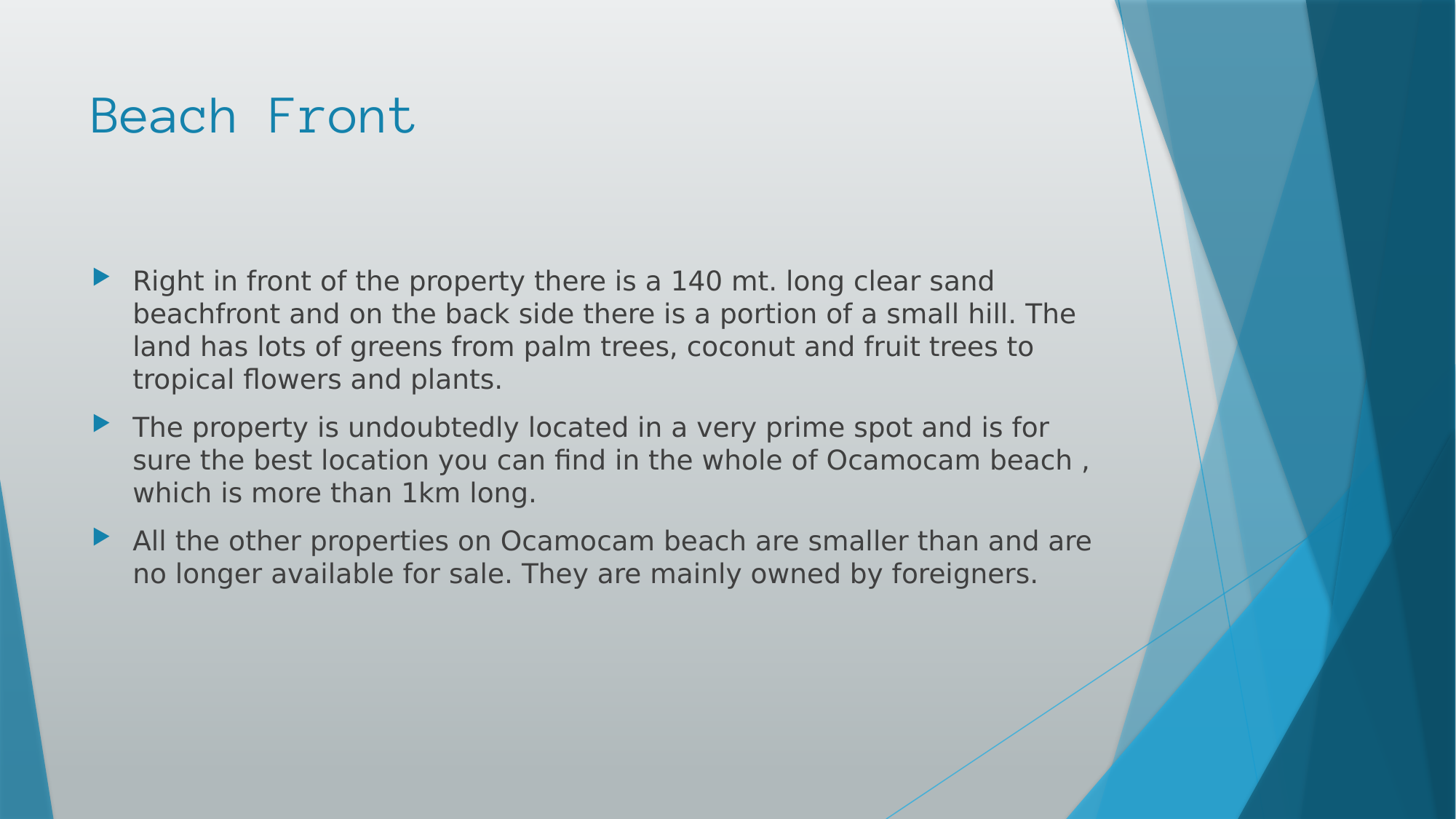

# Beach Front
Right in front of the property there is a 140 mt. long clear sand beachfront and on the back side there is a portion of a small hill. The land has lots of greens from palm trees, coconut and fruit trees to tropical flowers and plants.
The property is undoubtedly located in a very prime spot and is for sure the best location you can find in the whole of Ocamocam beach , which is more than 1km long.
All the other properties on Ocamocam beach are smaller than and are no longer available for sale. They are mainly owned by foreigners.